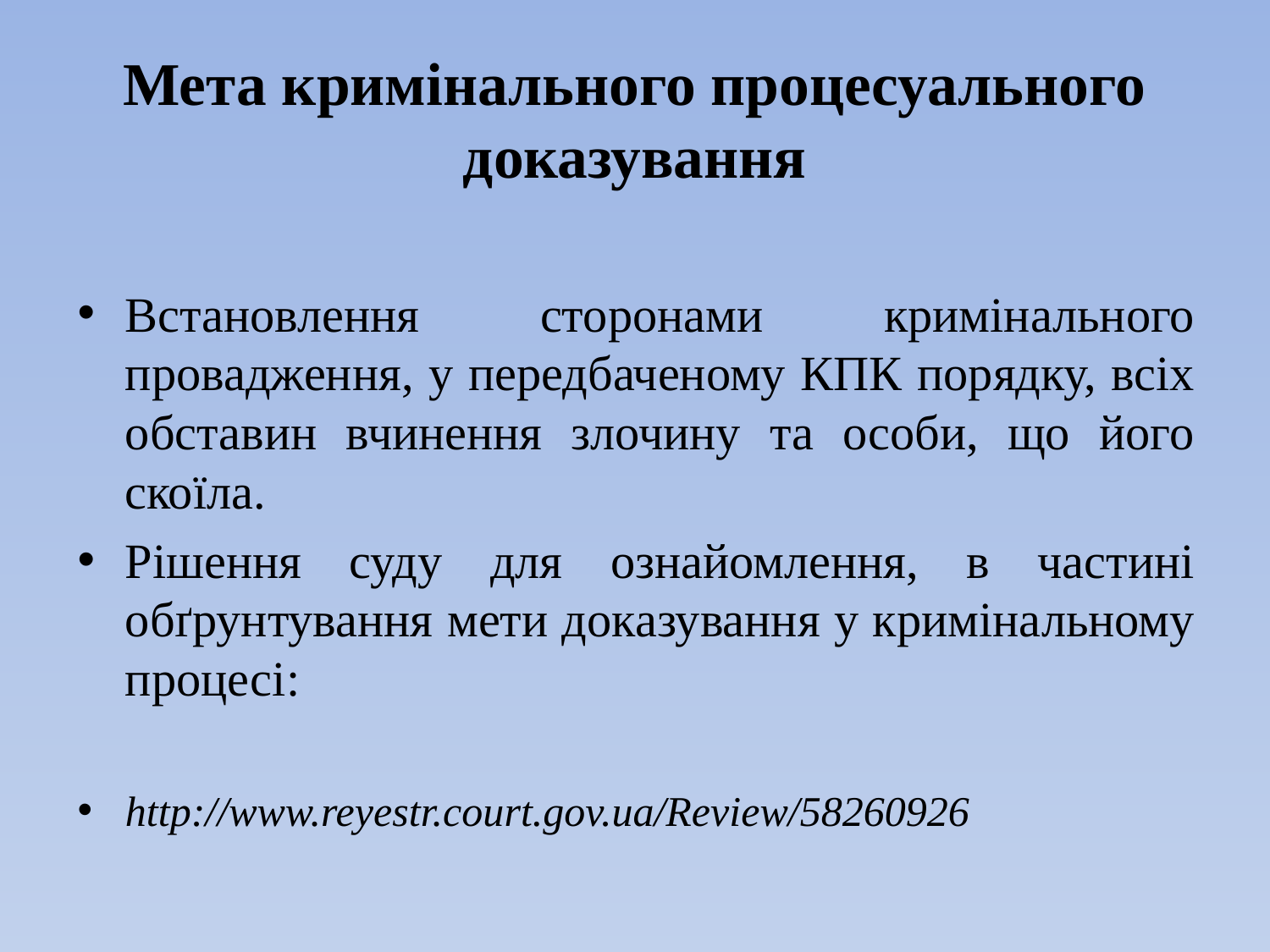

# Мета кримінального процесуального доказування
Встановлення сторонами кримінального провадження, у передбаченому КПК порядку, всіх обставин вчинення злочину та особи, що його скоїла.
Рішення суду для ознайомлення, в частині обґрунтування мети доказування у кримінальному процесі:

http://www.reyestr.court.gov.ua/Review/58260926